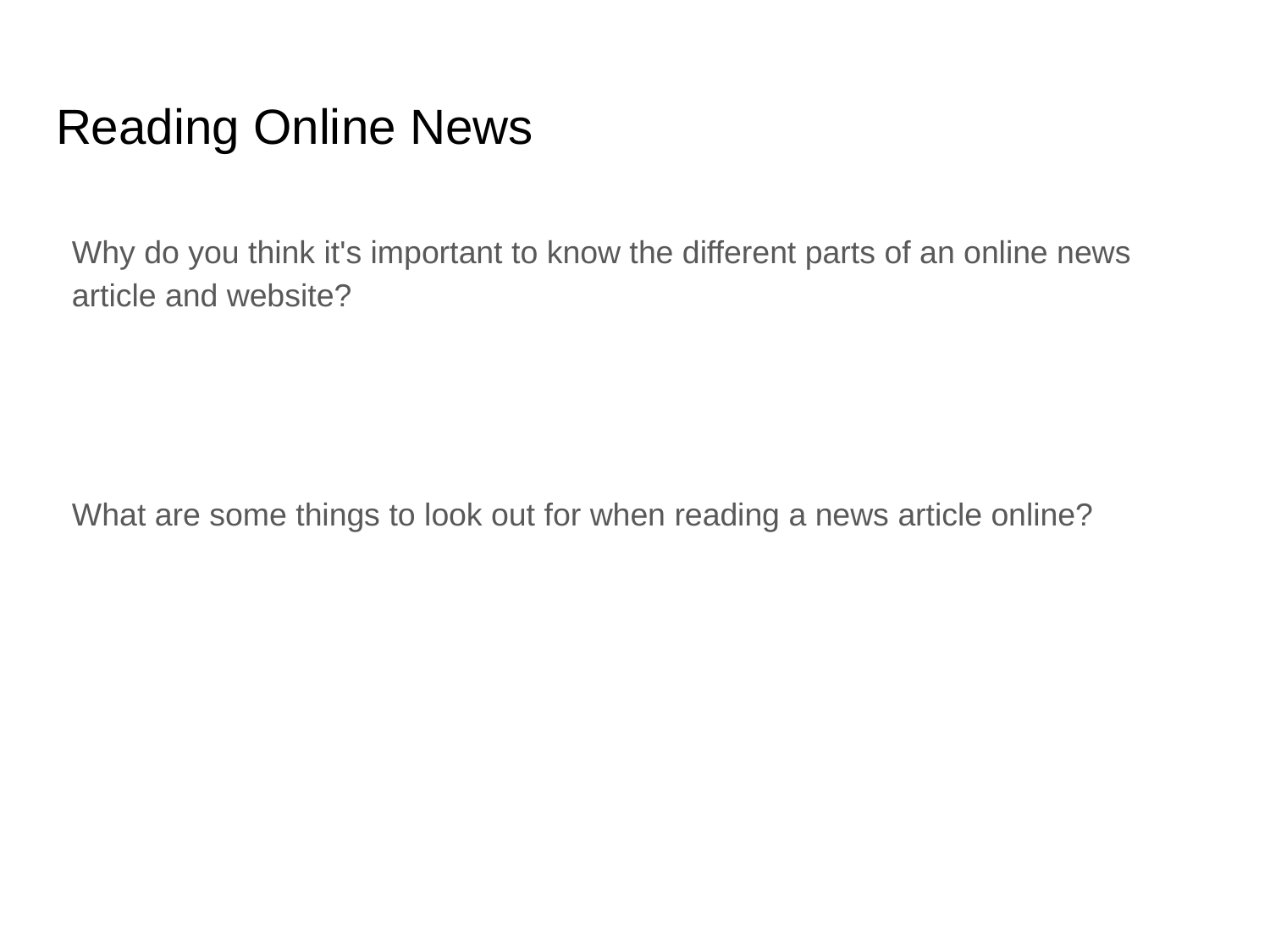

# Reading Online News
Why do you think it's important to know the different parts of an online news article and website?

What are some things to look out for when reading a news article online?